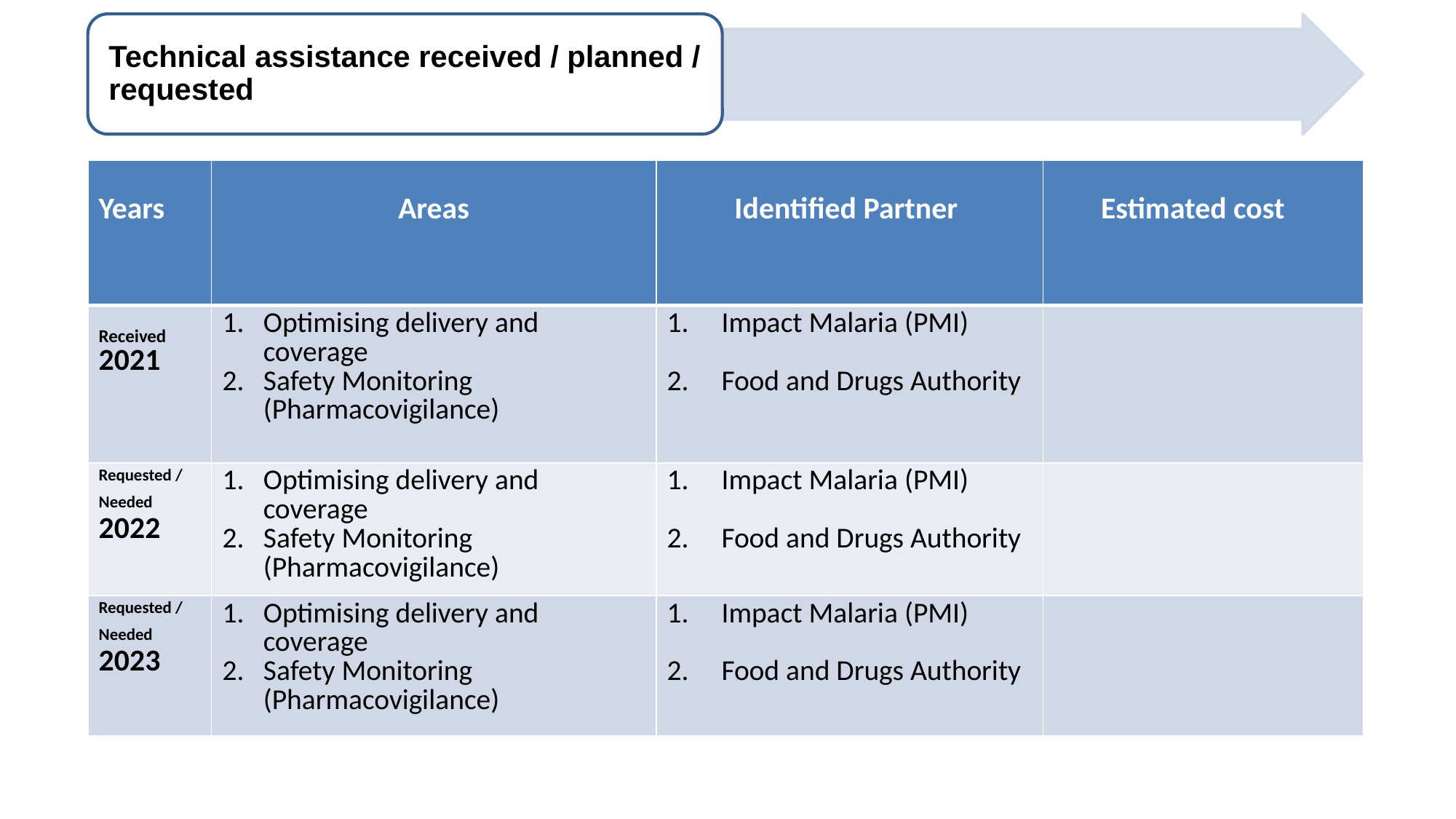

Technical assistance received / planned / requested
| Years | Areas | Identified Partner | Estimated cost |
| --- | --- | --- | --- |
| Received 2021 | Optimising delivery and coverage Safety Monitoring (Pharmacovigilance) | Impact Malaria (PMI) 2. Food and Drugs Authority |  |
| Requested / Needed 2022 | Optimising delivery and coverage Safety Monitoring (Pharmacovigilance) | Impact Malaria (PMI) 2. Food and Drugs Authority |  |
| Requested / Needed 2023 | Optimising delivery and coverage Safety Monitoring (Pharmacovigilance) | Impact Malaria (PMI) 2. Food and Drugs Authority |  |